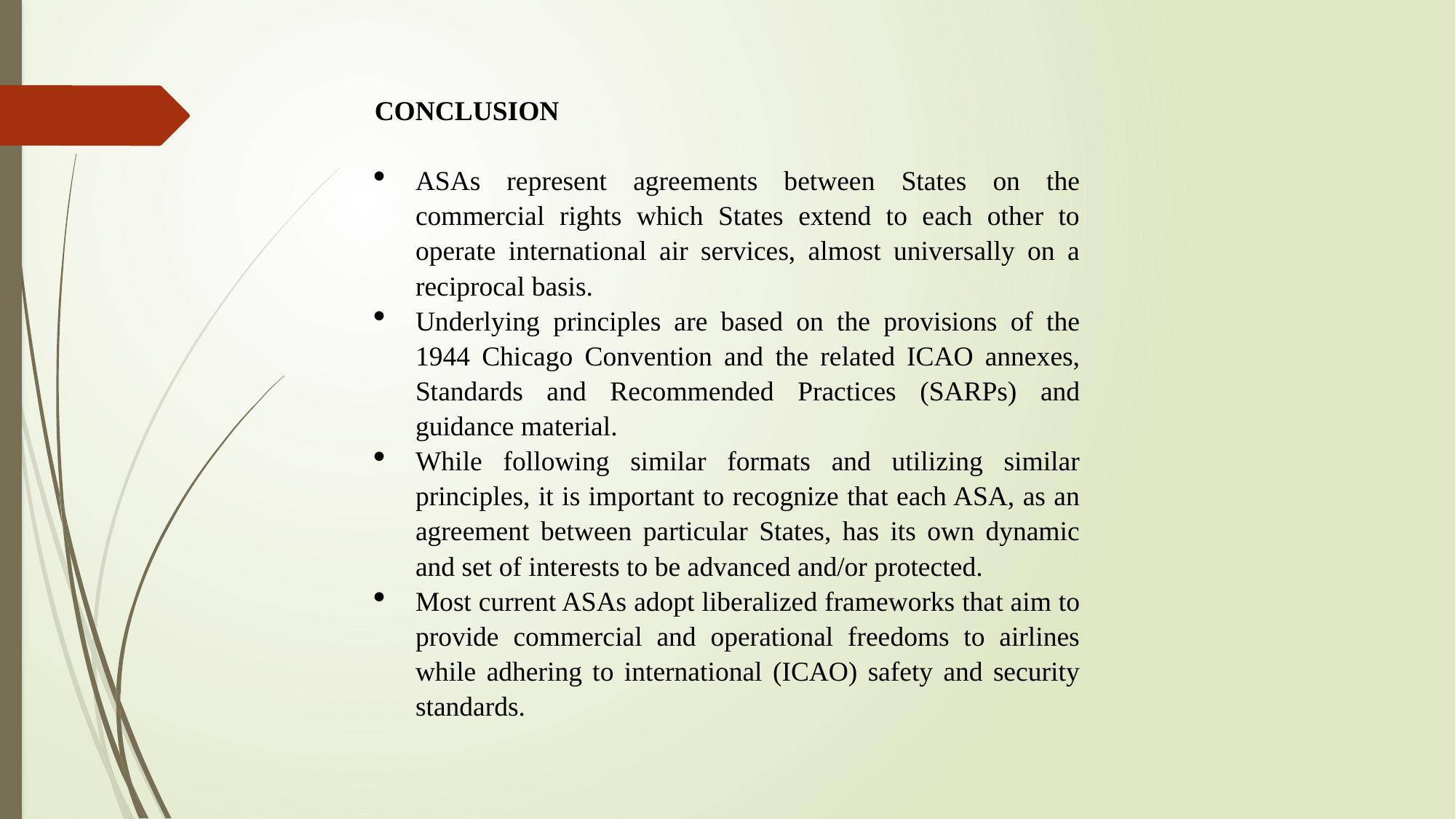

CONCLUSION

ASAs represent agreements between States on the commercial rights which States extend to each other to operate international air services, almost universally on a reciprocal basis.
Underlying principles are based on the provisions of the 1944 Chicago Convention and the related ICAO annexes, Standards and Recommended Practices (SARPs) and guidance material.
While following similar formats and utilizing similar principles, it is important to recognize that each ASA, as an agreement between particular States, has its own dynamic and set of interests to be advanced and/or protected.
Most current ASAs adopt liberalized frameworks that aim to provide commercial and operational freedoms to airlines while adhering to international (ICAO) safety and security standards.